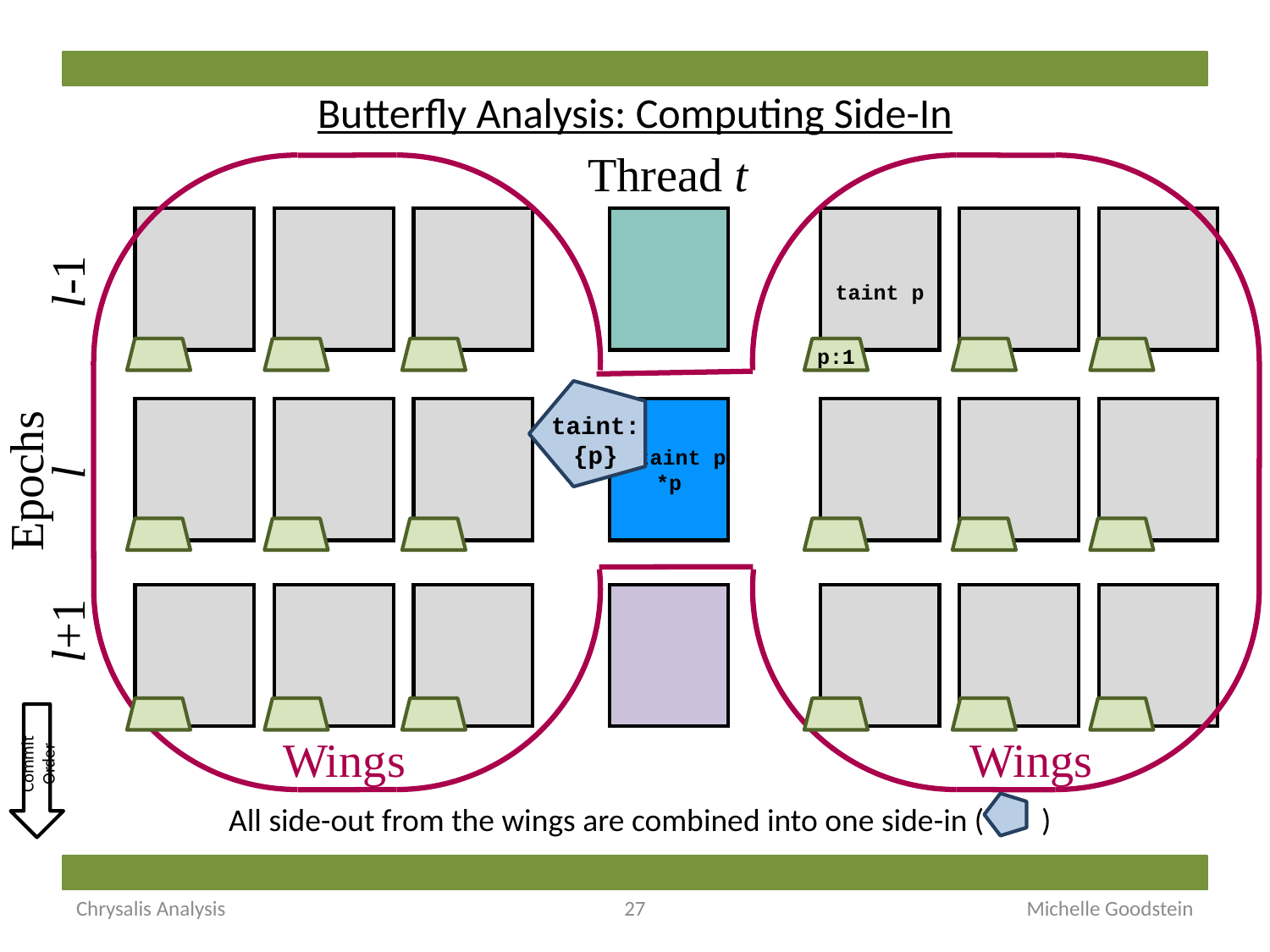

# Butterfly Analysis: Computing Side-In
  Thread t

taint p

untaint p
*p

l-1
l
Epochs
l+1
Wings
Wings

p:1

taint: {p}

p:1
Commit Order
All side-out from the wings are combined into one side-in (        )

Chrysalis Analysis
27
Michelle Goodstein